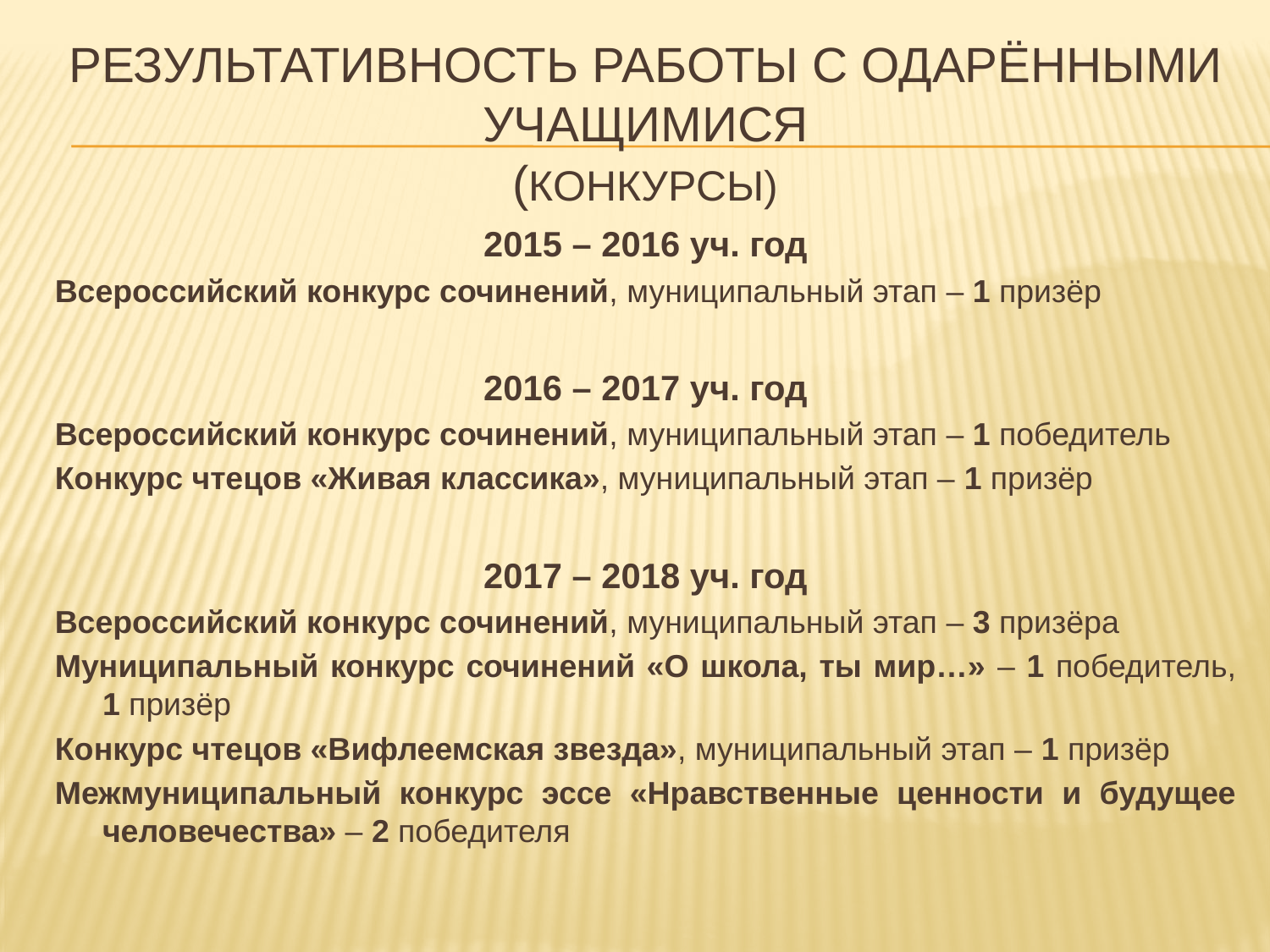

# Результативность работы с одарёнными учащимися (конкурсы)
2015 – 2016 уч. год
Всероссийский конкурс сочинений, муниципальный этап – 1 призёр

2016 – 2017 уч. год
Всероссийский конкурс сочинений, муниципальный этап – 1 победитель
Конкурс чтецов «Живая классика», муниципальный этап – 1 призёр

2017 – 2018 уч. год
Всероссийский конкурс сочинений, муниципальный этап – 3 призёра
Муниципальный конкурс сочинений «О школа, ты мир…» – 1 победитель, 1 призёр
Конкурс чтецов «Вифлеемская звезда», муниципальный этап – 1 призёр
Межмуниципальный конкурс эссе «Нравственные ценности и будущее человечества» – 2 победителя